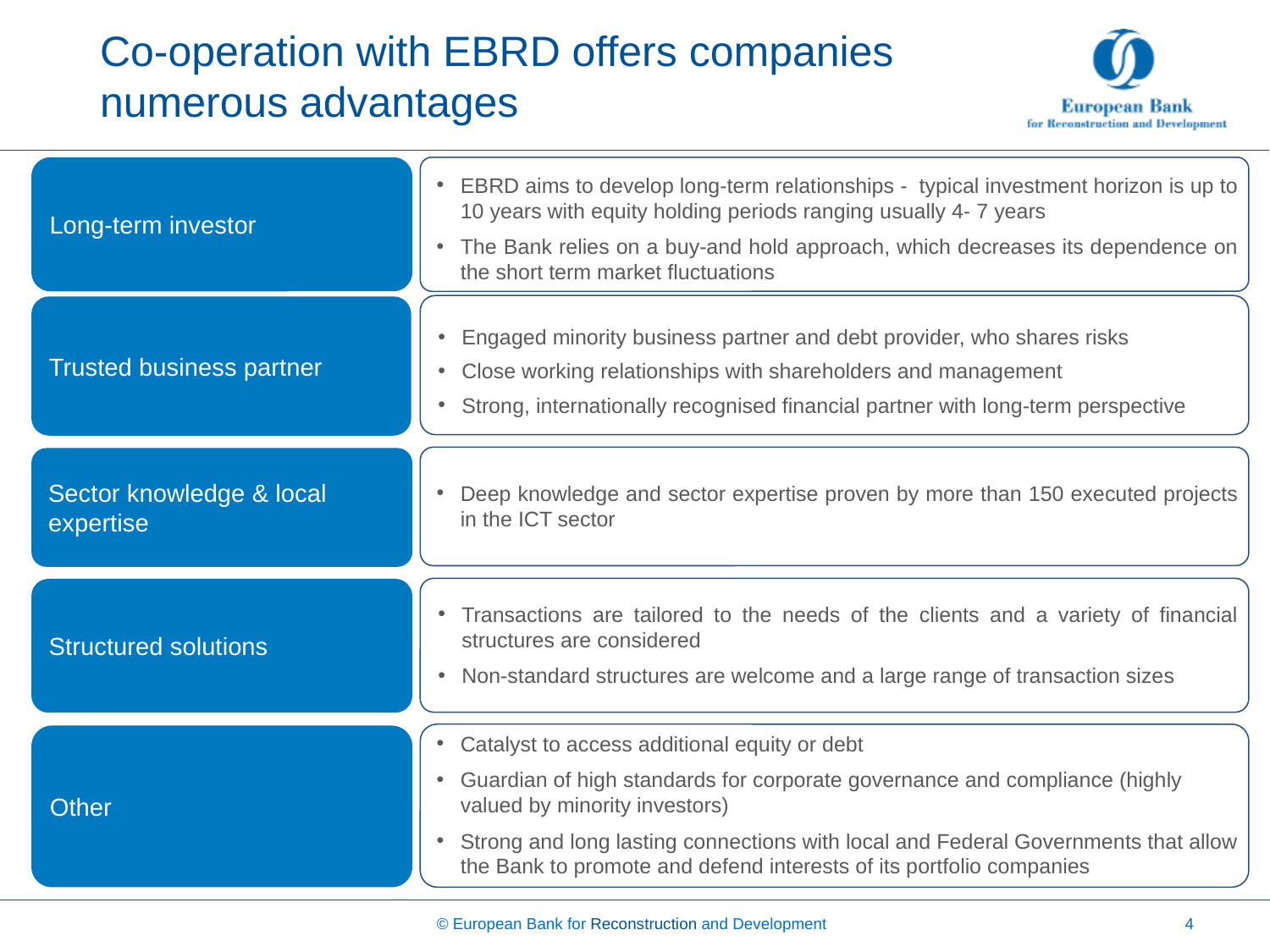

# Co-operation with EBRD offers companies numerous advantages
Long-term investor

EBRD aims to develop long-term relationships -  typical investment horizon is up to 10 years with equity holding periods ranging usually 4- 7 years
The Bank relies on a buy-and hold approach, which decreases its dependence on the short term market fluctuations

Trusted business partner
Engaged minority business partner and debt provider, who shares risks
Close working relationships with shareholders and management
Strong, internationally recognised financial partner with long-term perspective

Sector knowledge & local expertise
Deep knowledge and sector expertise proven by more than 150 executed projects in the ICT sector

Structured solutions
Transactions are tailored to the needs of the clients and a variety of financial structures are considered
Non-standard structures are welcome and a large range of transaction sizes

Other
Catalyst to access additional equity or debt
Guardian of high standards for corporate governance and compliance (highly valued by minority investors)
Strong and long lasting connections with local and Federal Governments that allow the Bank to promote and defend interests of its portfolio companies
4
© European Bank for Reconstruction and Development